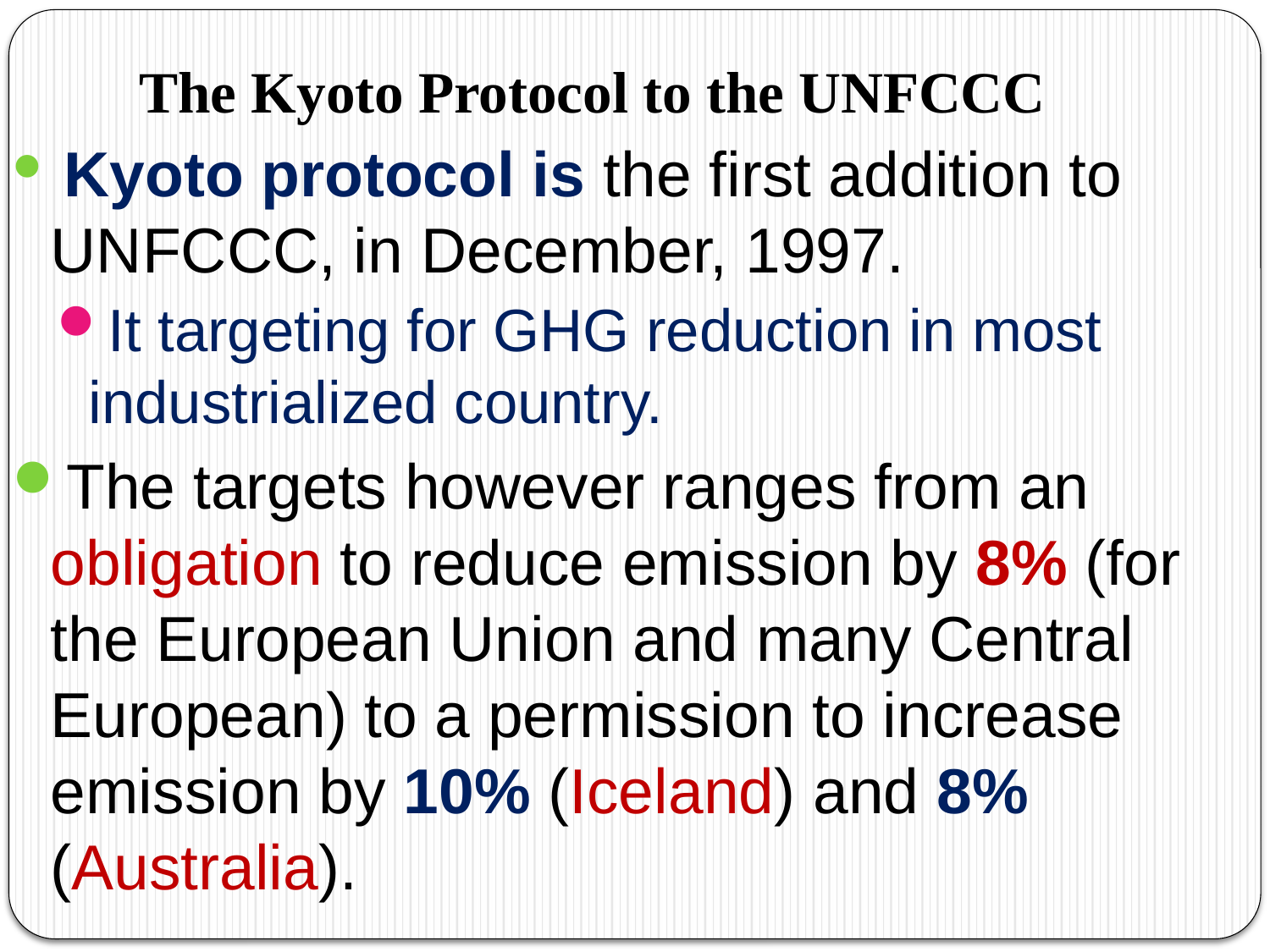

# The Kyoto Protocol to the UNFCCC
 Kyoto protocol is the first addition to UNFCCC, in December, 1997.
It targeting for GHG reduction in most industrialized country.
The targets however ranges from an obligation to reduce emission by 8% (for the European Union and many Central European) to a permission to increase emission by 10% (Iceland) and 8% (Australia).